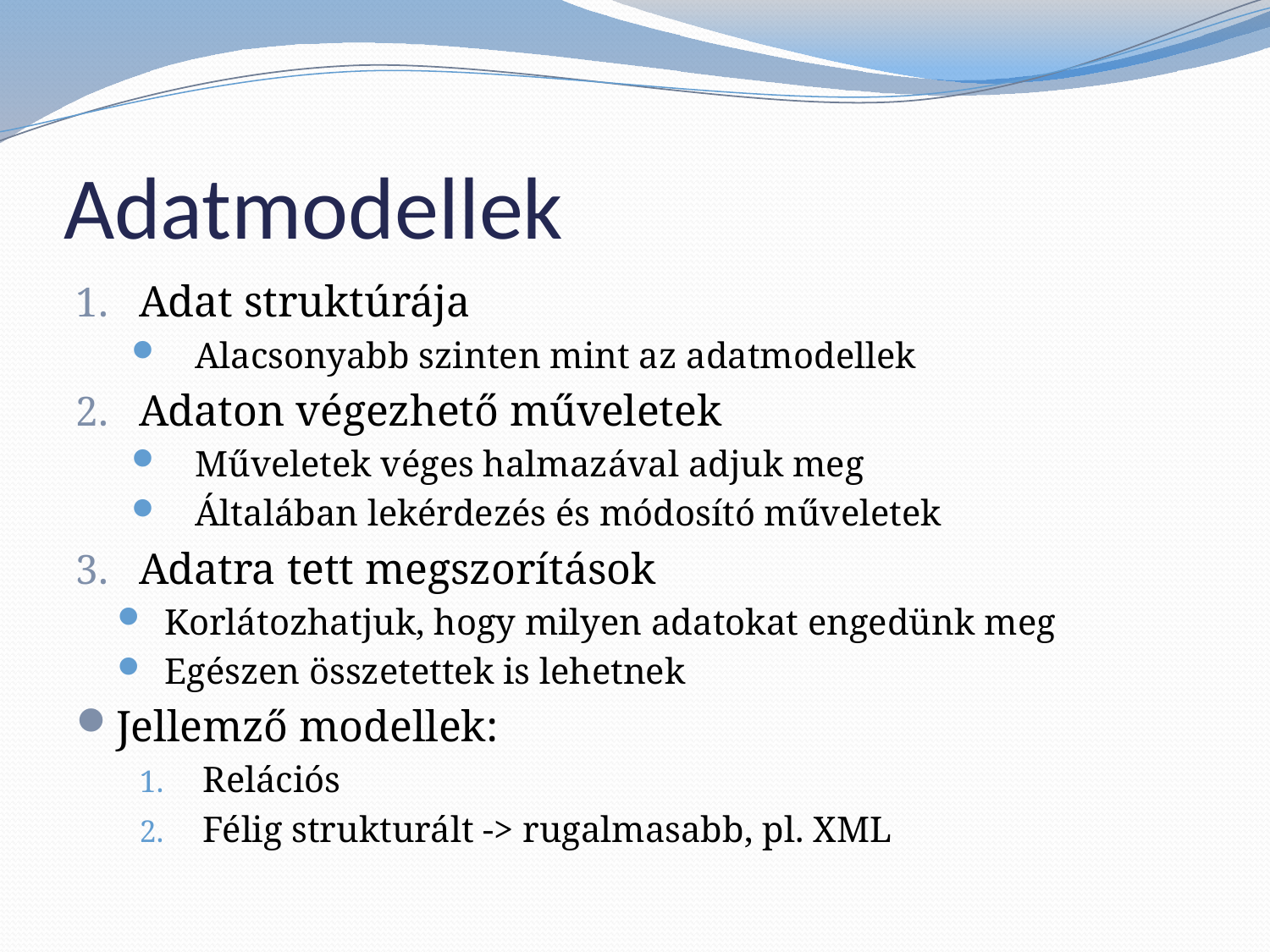

# Adatmodellek
Adat struktúrája
Alacsonyabb szinten mint az adatmodellek
Adaton végezhető műveletek
Műveletek véges halmazával adjuk meg
Általában lekérdezés és módosító műveletek
Adatra tett megszorítások
Korlátozhatjuk, hogy milyen adatokat engedünk meg
Egészen összetettek is lehetnek
Jellemző modellek:
Relációs
Félig strukturált -> rugalmasabb, pl. XML